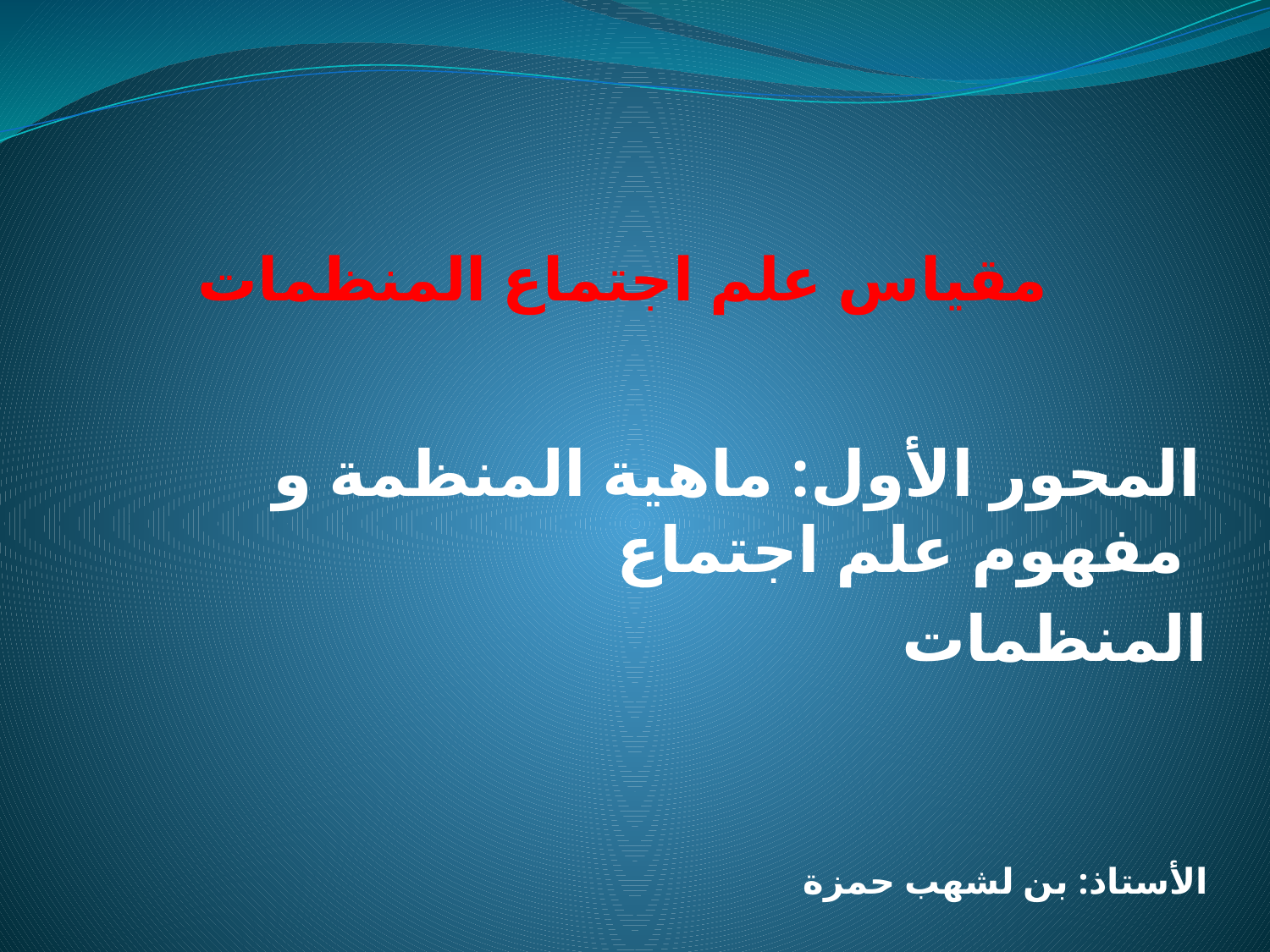

# مقياس علم اجتماع المنظمات
المحور الأول: ماهية المنظمة و مفهوم علم اجتماع
المنظمات

الأستاذ: بن لشهب حمزة